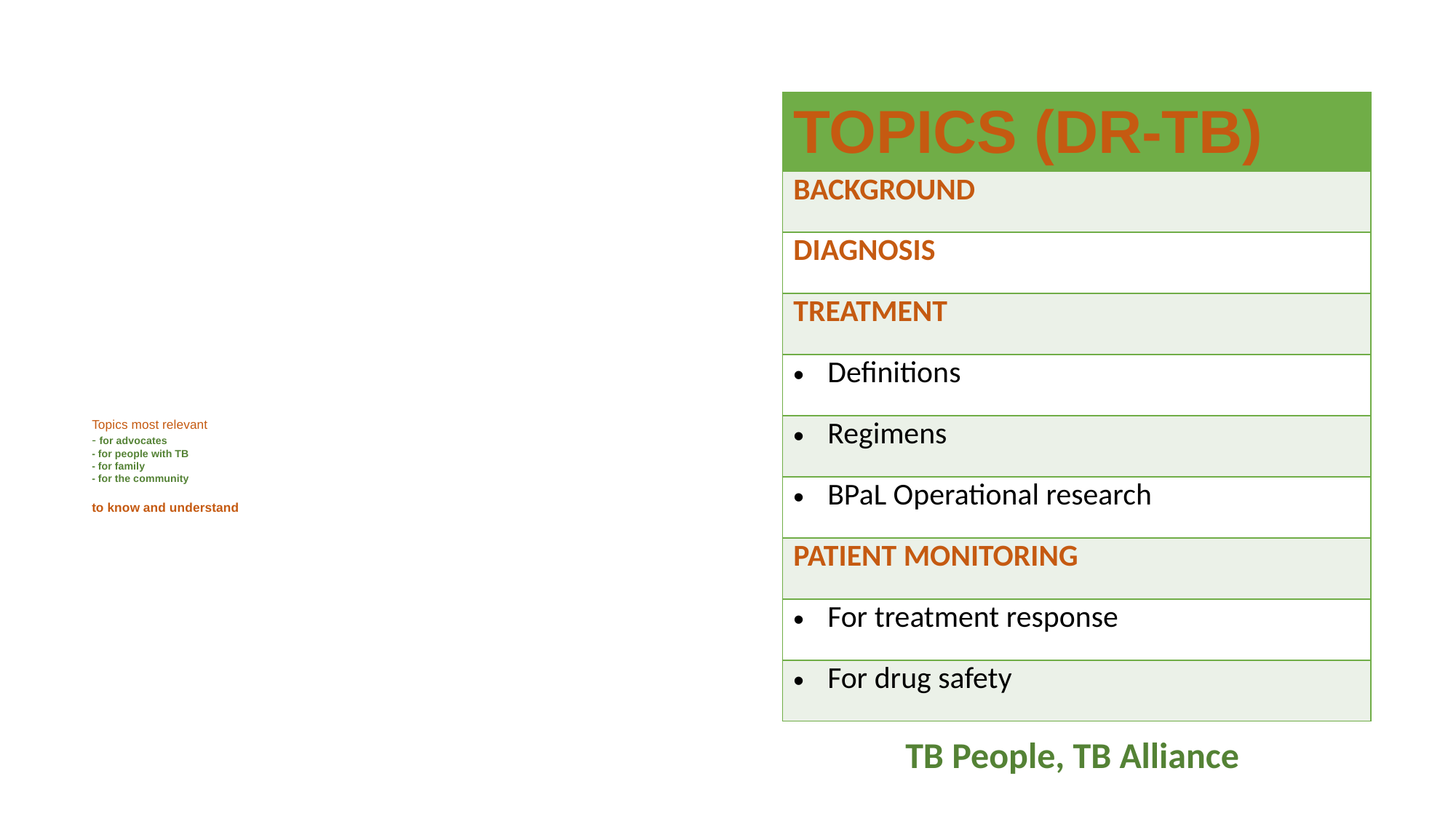

| TOPICS (DR-TB) |
| --- |
| BACKGROUND |
| DIAGNOSIS |
| TREATMENT |
| Definitions |
| Regimens |
| BPaL Operational research |
| PATIENT MONITORING |
| For treatment response |
| For drug safety |
# Topics most relevant - for advocates - for people with TB - for family - for the community to know and understand
TB People, TB Alliance